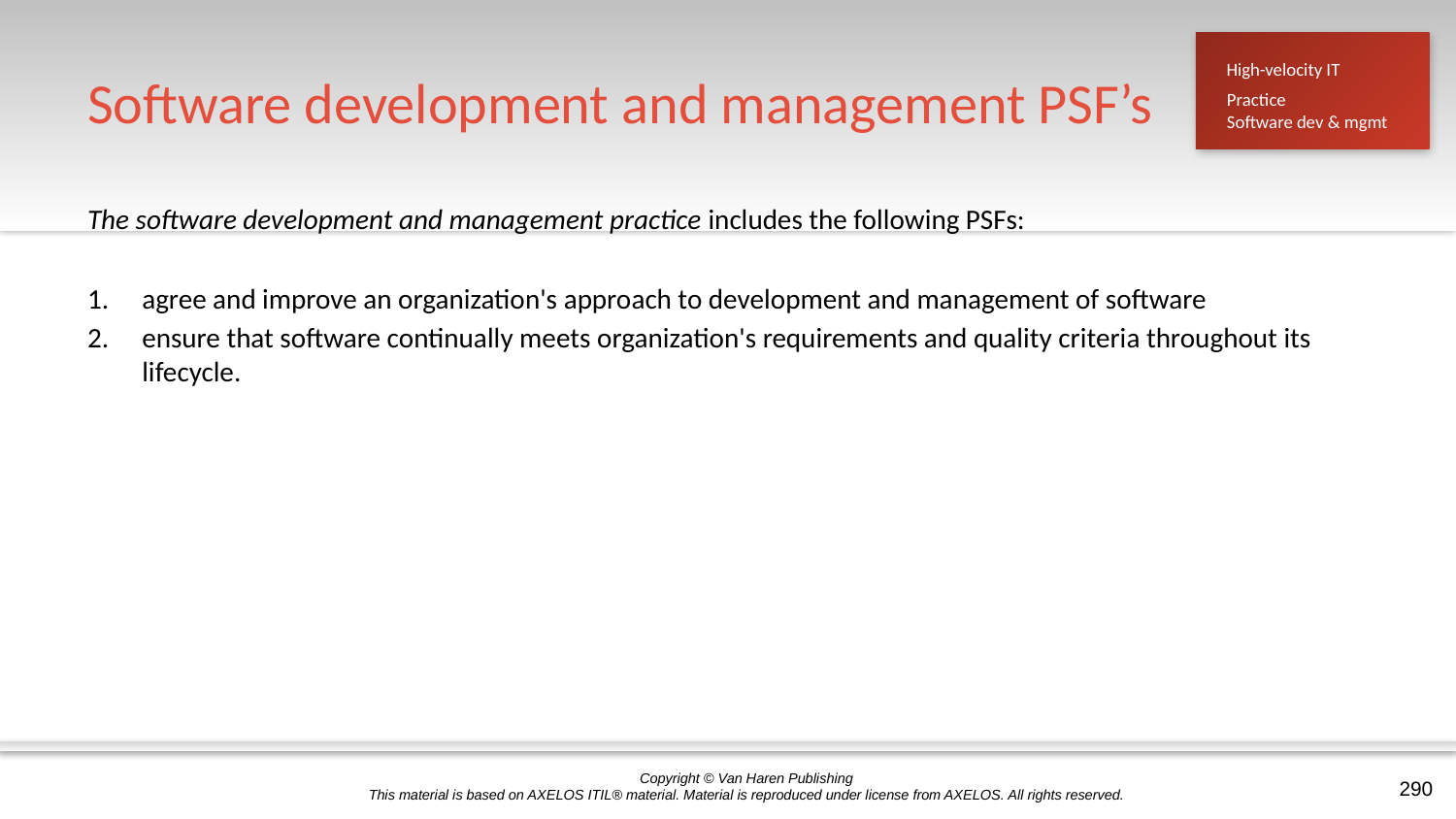

# Software development and management PSF’s
High-velocity IT
Practice
Software dev & mgmt
The software development and management practice includes the following PSFs:

agree and improve an organization's approach to development and management of software
ensure that software continually meets organization's requirements and quality criteria throughout its lifecycle.